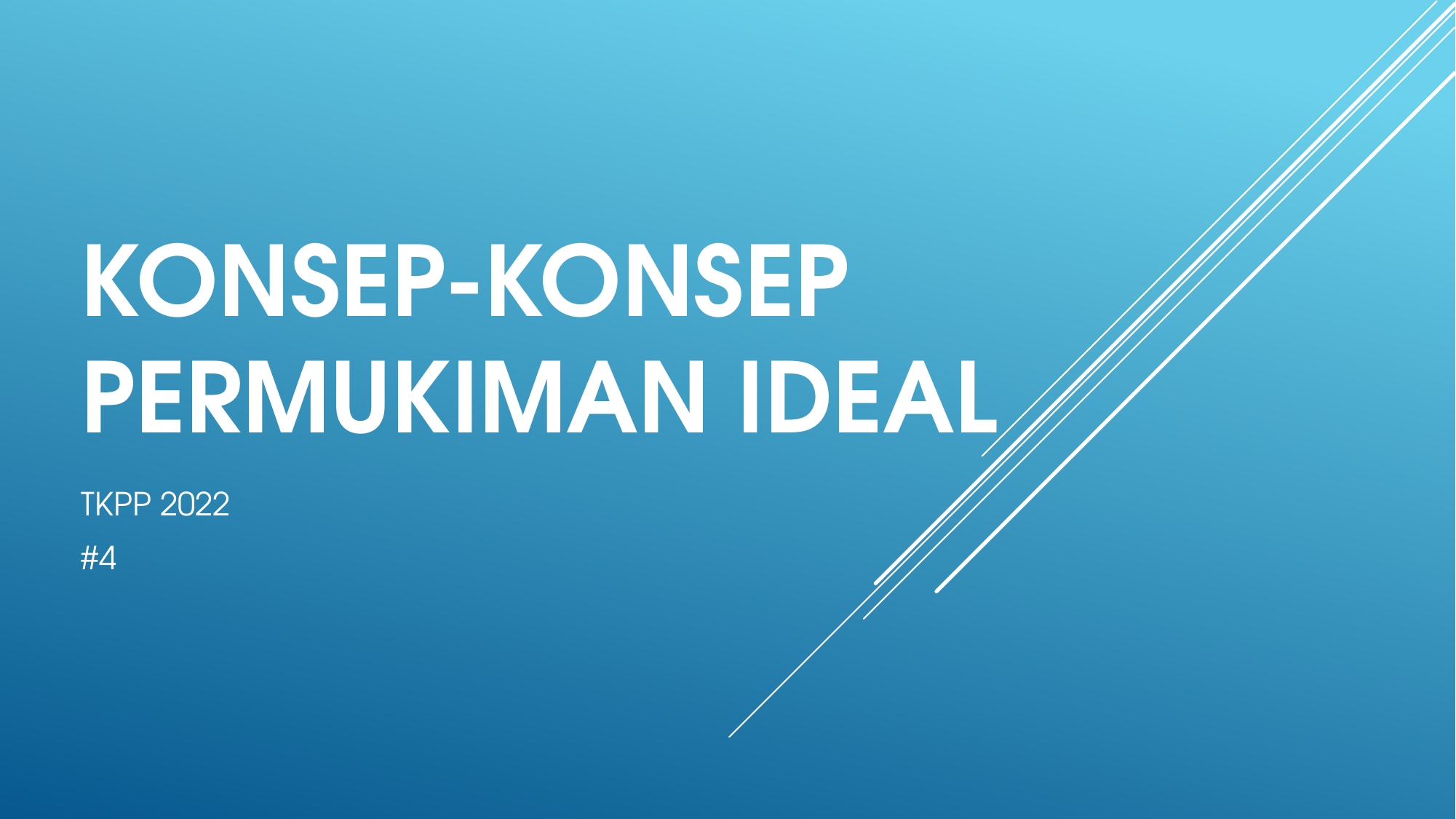

# KONSEP-KONSEP PERMUKIMAN IDEAL
TKPP 2022
#4